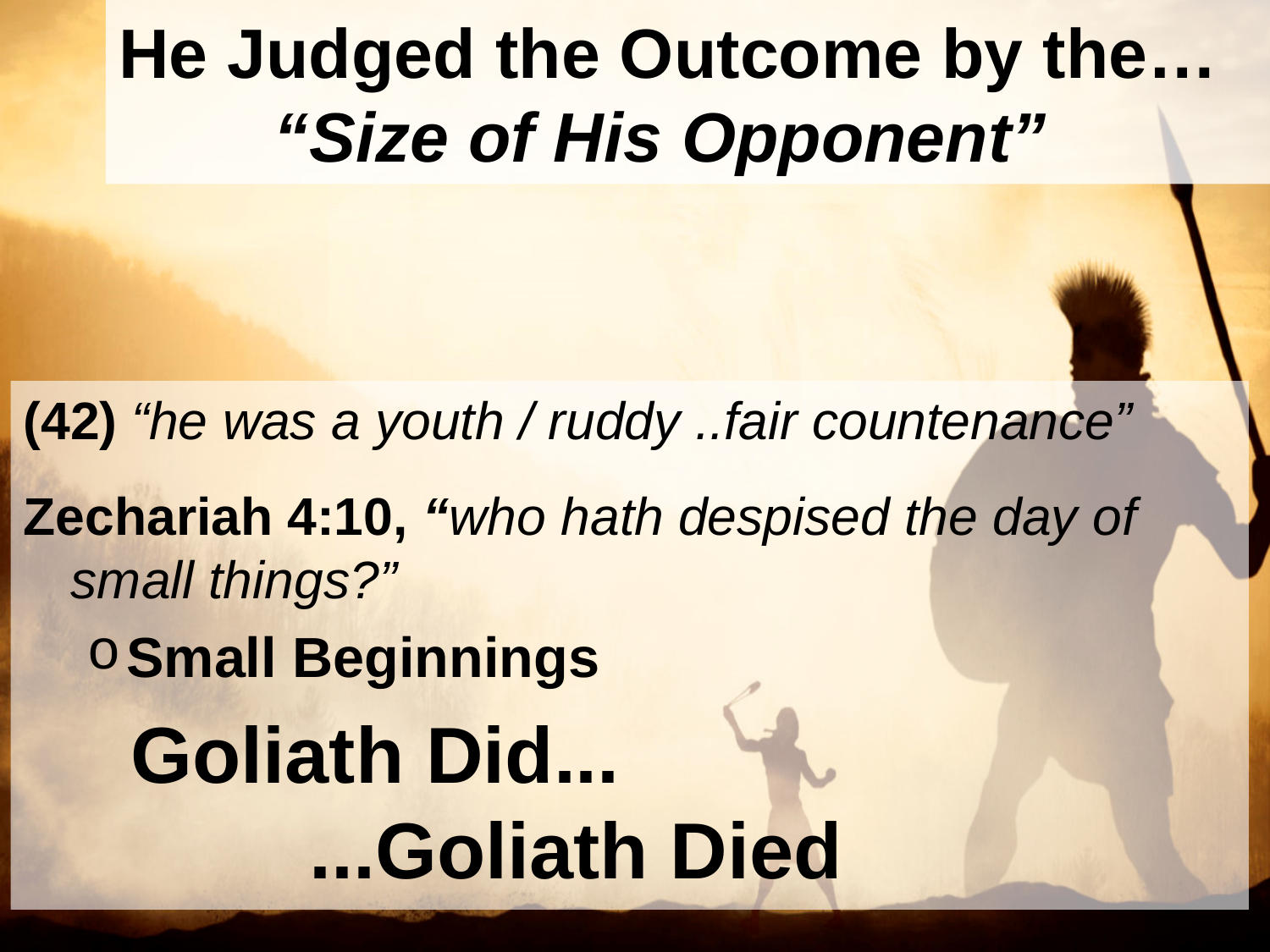

# He Judged the Outcome by the… “Size of His Opponent”
(42) “he was a youth / ruddy ..fair countenance”
Zechariah 4:10, “who hath despised the day of small things?”
Small Beginnings
  Goliath Did...
             ...Goliath Died